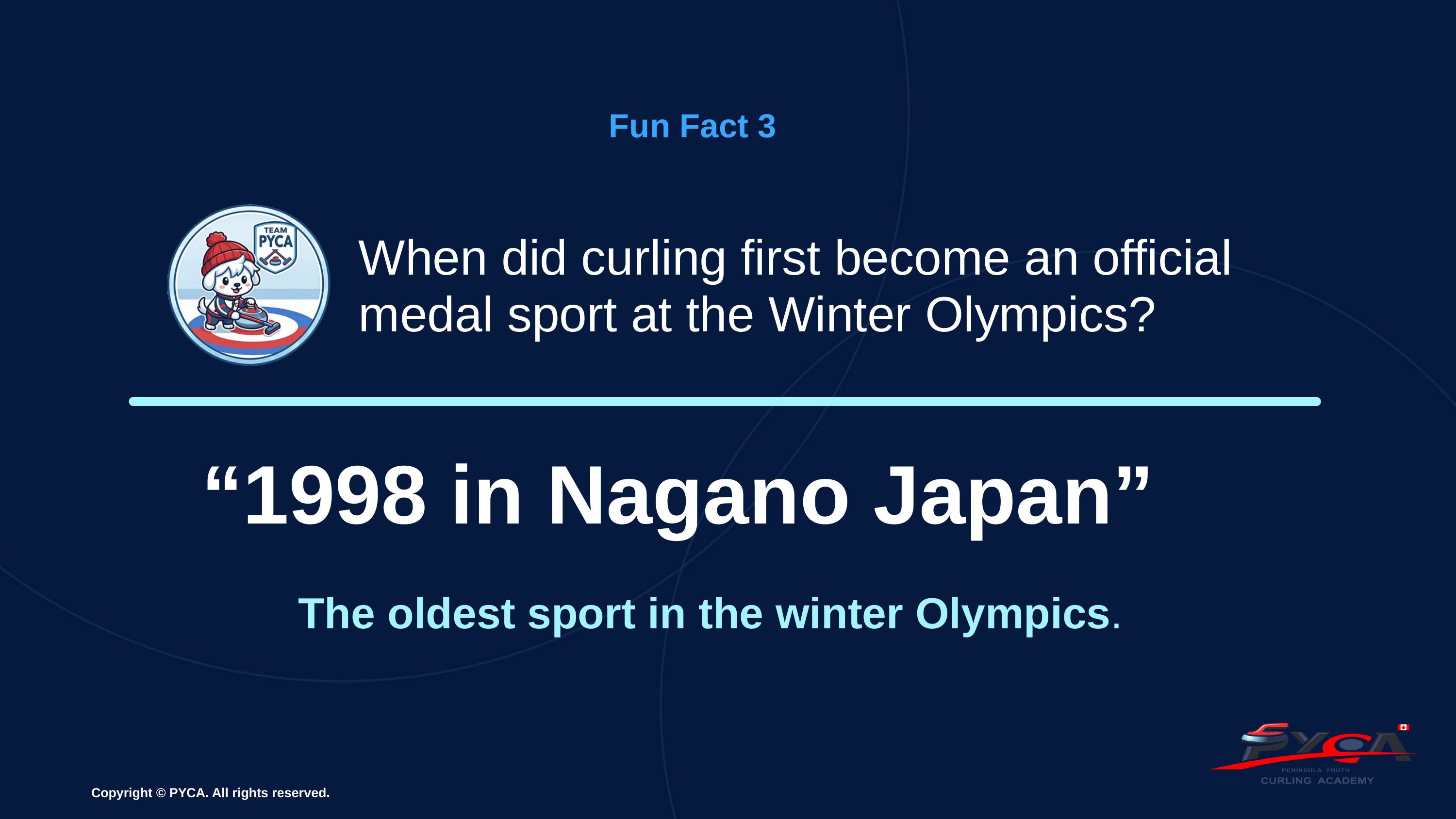

Fun Fact 3

When did curling first become an official medal sport at the Winter Olympics?

“1998 in Nagano Japan”
The oldest sport in the winter Olympics.

Copyright © PYCA. All rights reserved.